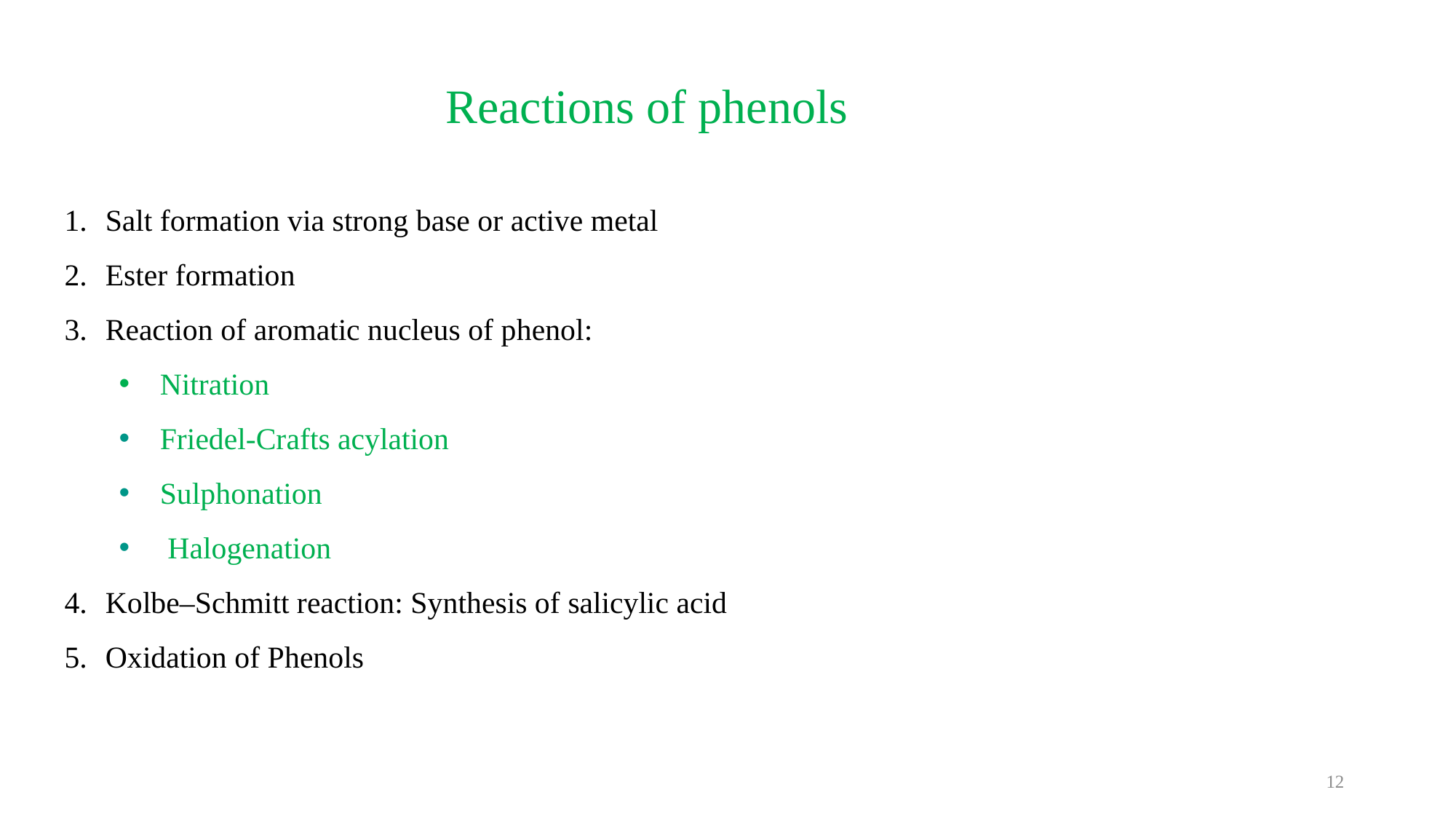

# Reactions of phenols
Salt formation via strong base or active metal
Ester formation
Reaction of aromatic nucleus of phenol:
Nitration
Friedel-Crafts acylation
Sulphonation
 Halogenation
Kolbe–Schmitt reaction: Synthesis of salicylic acid
Oxidation of Phenols
12